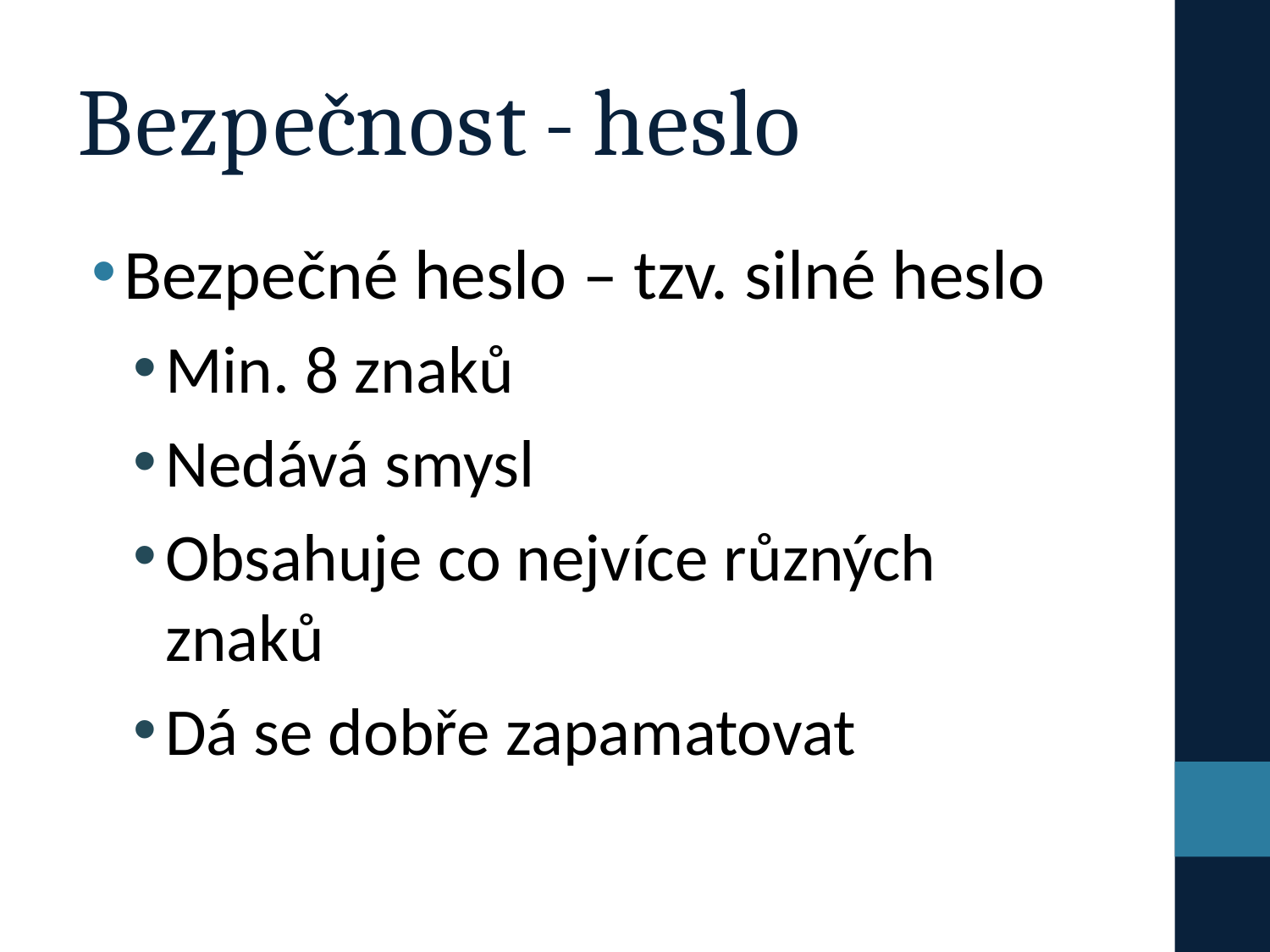

# Bezpečnost - heslo
Bezpečné heslo – tzv. silné heslo
Min. 8 znaků
Nedává smysl
Obsahuje co nejvíce různých znaků
Dá se dobře zapamatovat